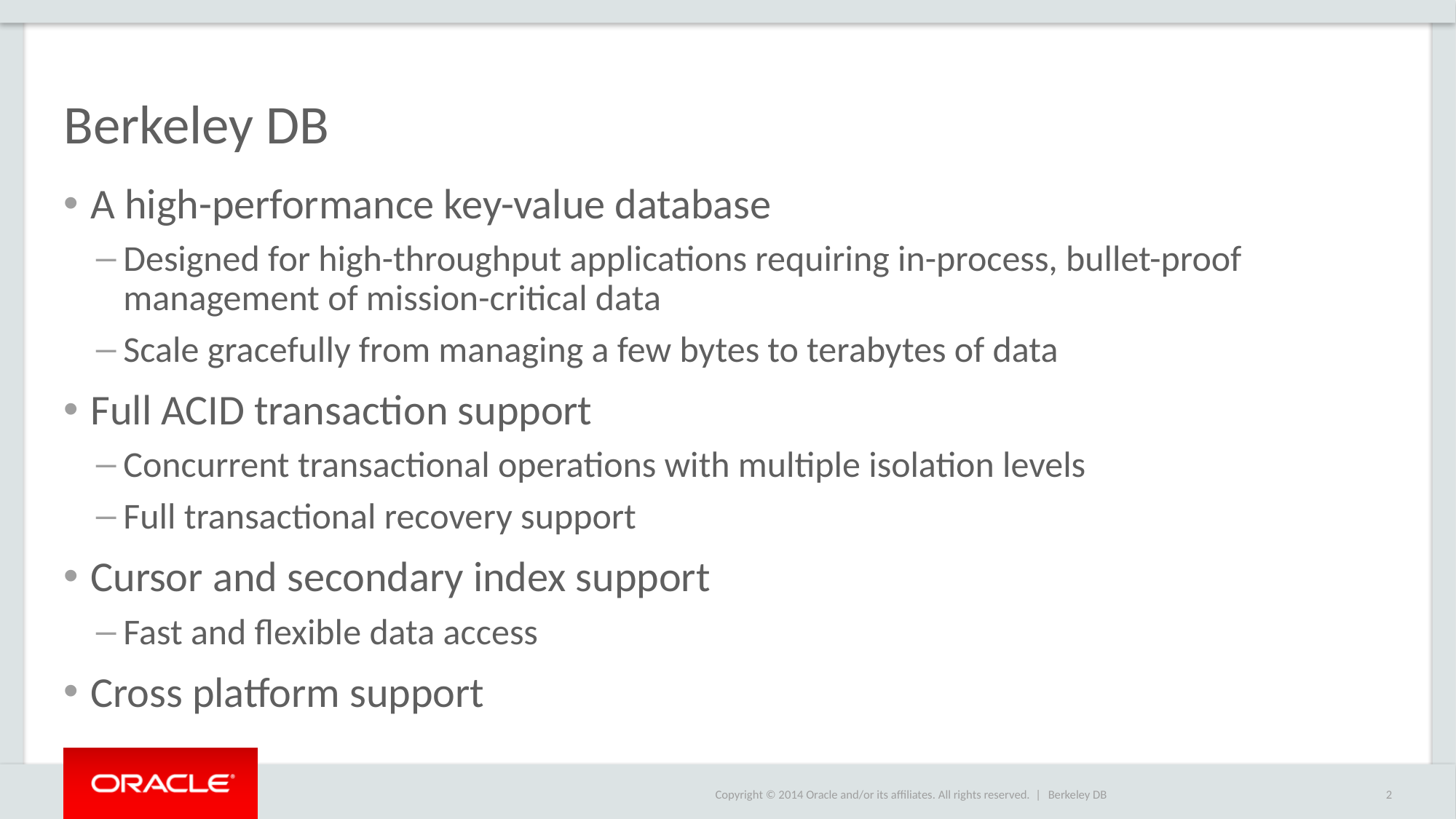

# Berkeley DB
A high-performance key-value database
Designed for high-throughput applications requiring in-process, bullet-proof management of mission-critical data
Scale gracefully from managing a few bytes to terabytes of data
Full ACID transaction support
Concurrent transactional operations with multiple isolation levels
Full transactional recovery support
Cursor and secondary index support
Fast and flexible data access
Cross platform support
Berkeley DB
2